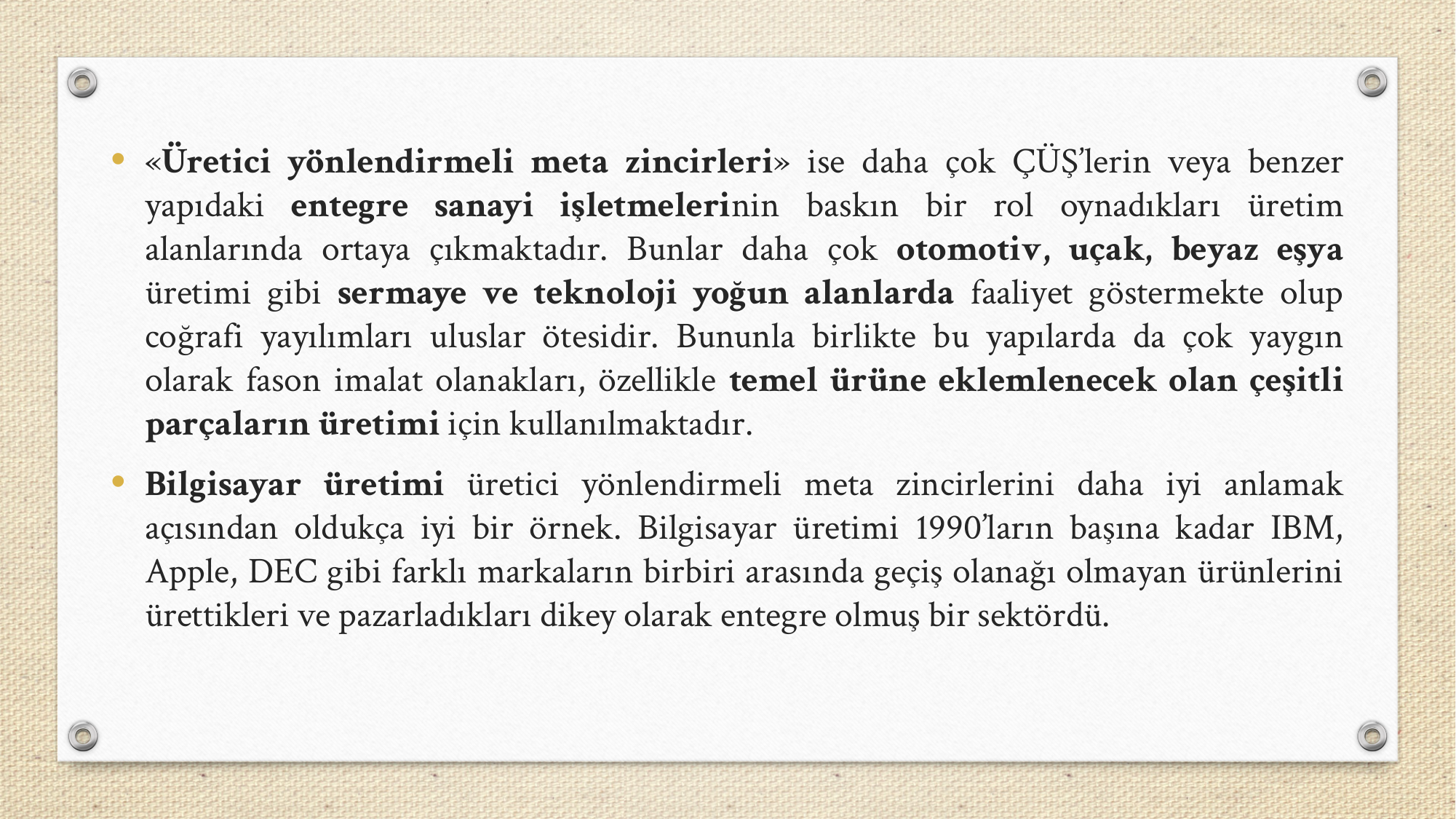

«Üretici yönlendirmeli meta zincirleri» ise daha çok ÇÜŞ’lerin veya benzer yapıdaki entegre sanayi işletmelerinin baskın bir rol oynadıkları üretim alanlarında ortaya çıkmaktadır. Bunlar daha çok otomotiv, uçak, beyaz eşya üretimi gibi sermaye ve teknoloji yoğun alanlarda faaliyet göstermekte olup coğrafi yayılımları uluslar ötesidir. Bununla birlikte bu yapılarda da çok yaygın olarak fason imalat olanakları, özellikle temel ürüne eklemlenecek olan çeşitli parçaların üretimi için kullanılmaktadır.
Bilgisayar üretimi üretici yönlendirmeli meta zincirlerini daha iyi anlamak açısından oldukça iyi bir örnek. Bilgisayar üretimi 1990’ların başına kadar IBM, Apple, DEC gibi farklı markaların birbiri arasında geçiş olanağı olmayan ürünlerini ürettikleri ve pazarladıkları dikey olarak entegre olmuş bir sektördü.